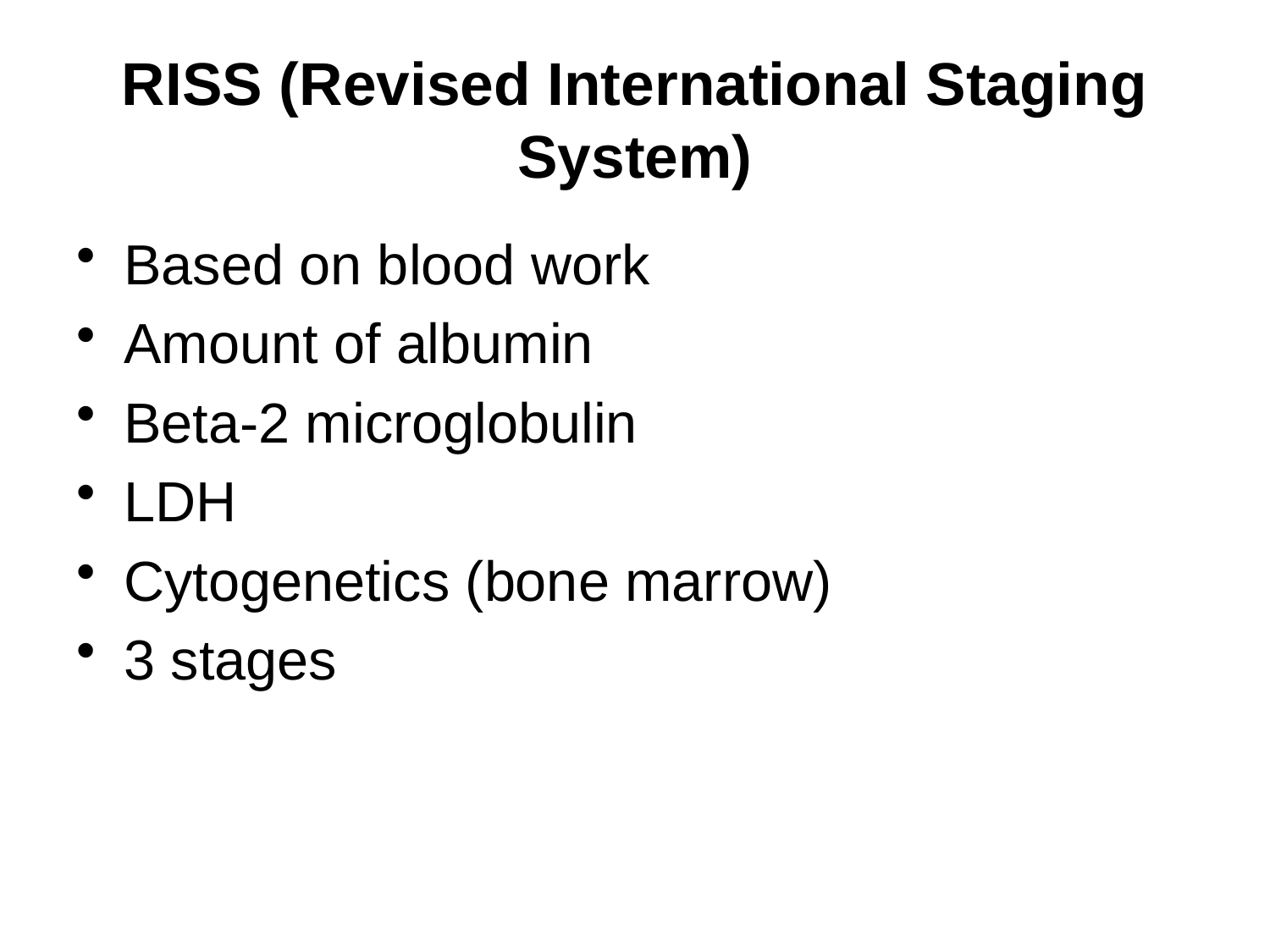

# RISS (Revised International Staging System)
Based on blood work
Amount of albumin
Beta-2 microglobulin
LDH
Cytogenetics (bone marrow)
3 stages